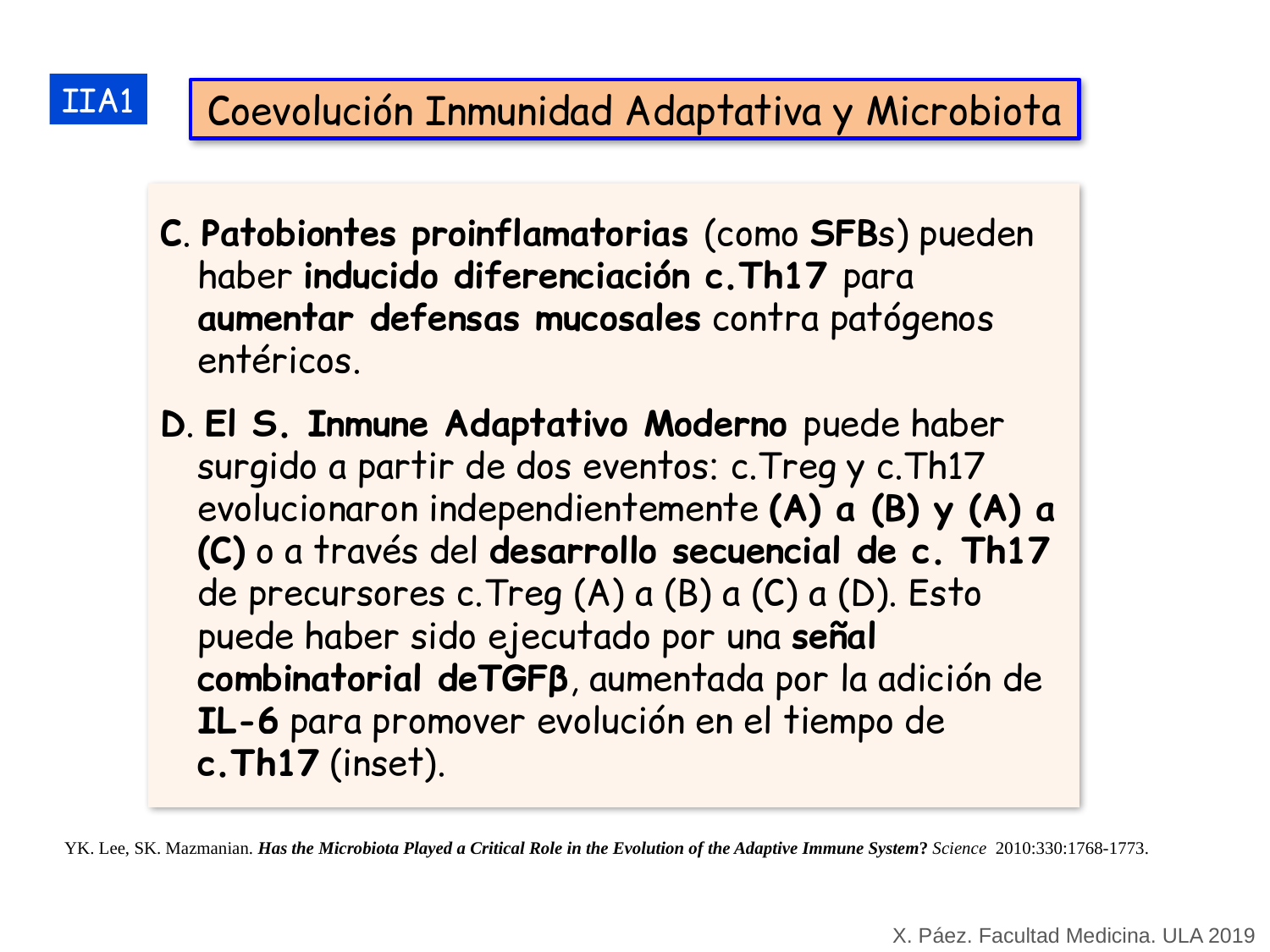

IIA1
Coevolución Inmunidad Adaptativa y Microbiota

C. Patobiontes proinflamatorias (como SFBs) pueden haber inducido diferenciación c.Th17 para aumentar defensas mucosales contra patógenos entéricos.

D. El S. Inmune Adaptativo Moderno puede haber surgido a partir de dos eventos: c.Treg y c.Th17 evolucionaron independientemente (A) a (B) y (A) a (C) o a través del desarrollo secuencial de c. Th17 de precursores c.Treg (A) a (B) a (C) a (D). Esto puede haber sido ejecutado por una señal combinatorial deTGFβ, aumentada por la adición de IL-6 para promover evolución en el tiempo de c.Th17 (inset).

YK. Lee, SK. Mazmanian. Has the Microbiota Played a Critical Role in the Evolution of the Adaptive Immune System? Science  2010:330:1768-1773.
X. Páez. Facultad Medicina. ULA 2019